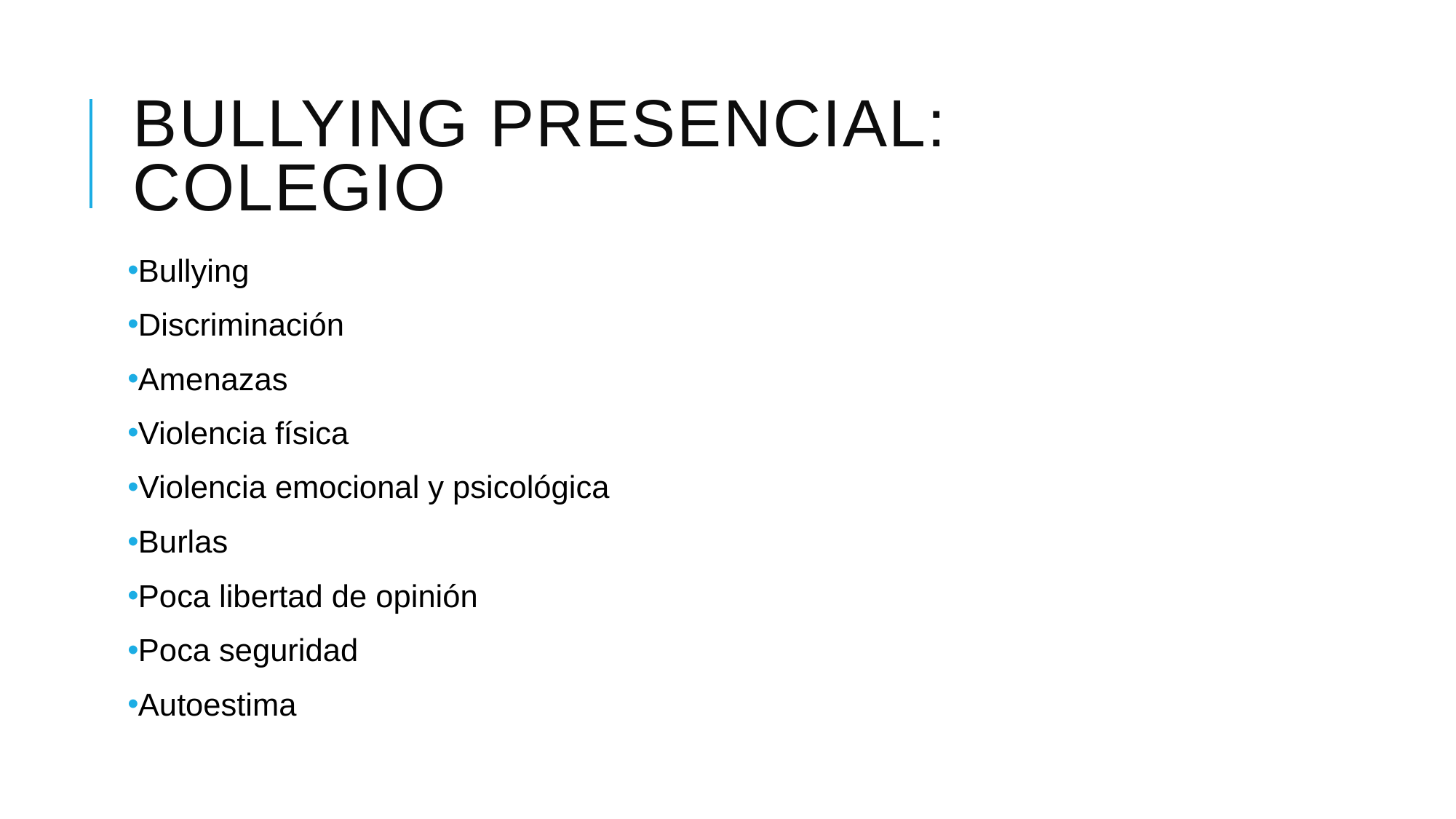

# Bullying presencial: colegio
Bullying
Discriminación
Amenazas
Violencia física
Violencia emocional y psicológica
Burlas
Poca libertad de opinión
Poca seguridad
Autoestima